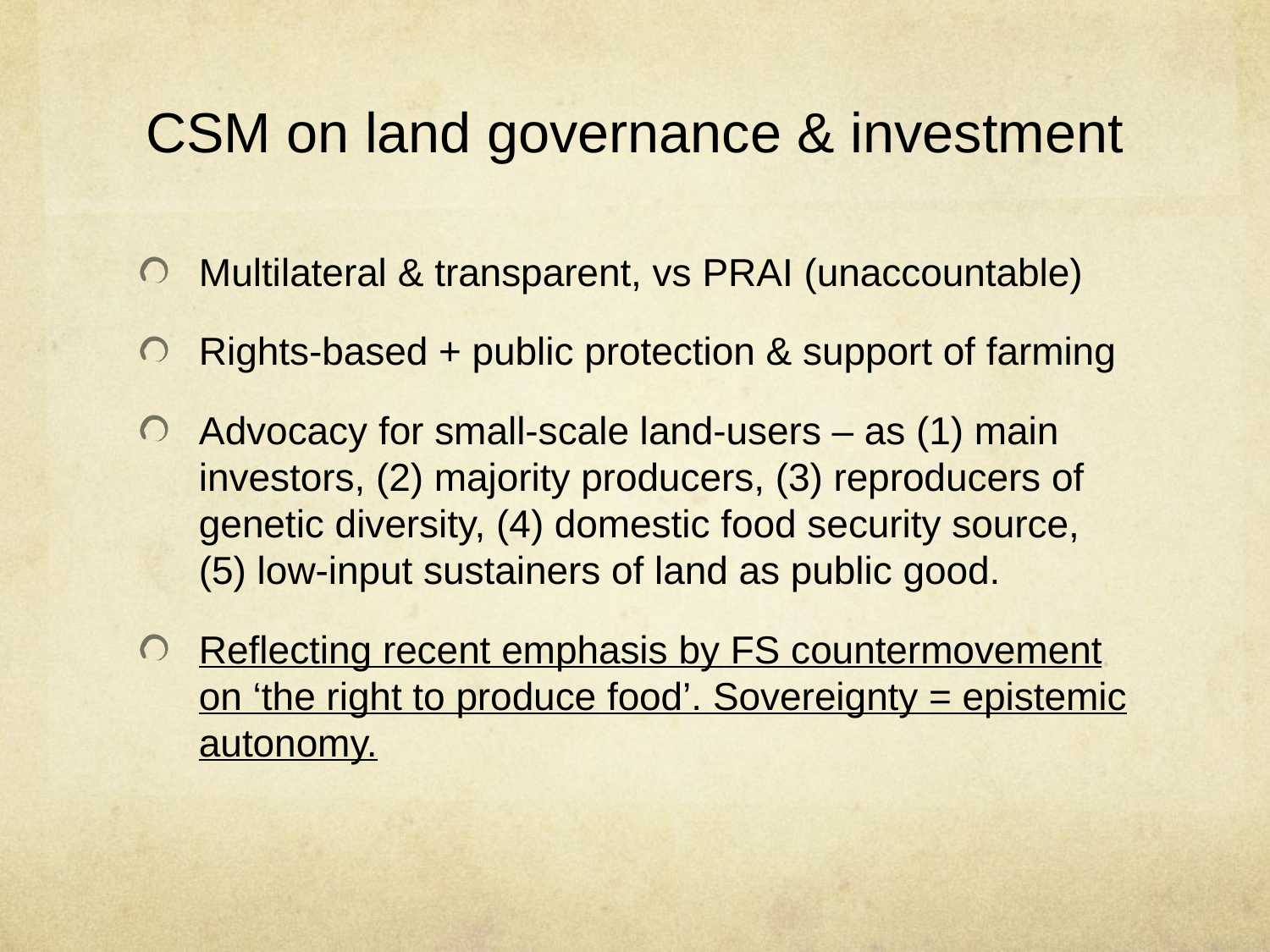

# CSM on land governance & investment
Multilateral & transparent, vs PRAI (unaccountable)
Rights-based + public protection & support of farming
Advocacy for small-scale land-users – as (1) main investors, (2) majority producers, (3) reproducers of genetic diversity, (4) domestic food security source, (5) low-input sustainers of land as public good.
Reflecting recent emphasis by FS countermovement on ‘the right to produce food’. Sovereignty = epistemic autonomy.